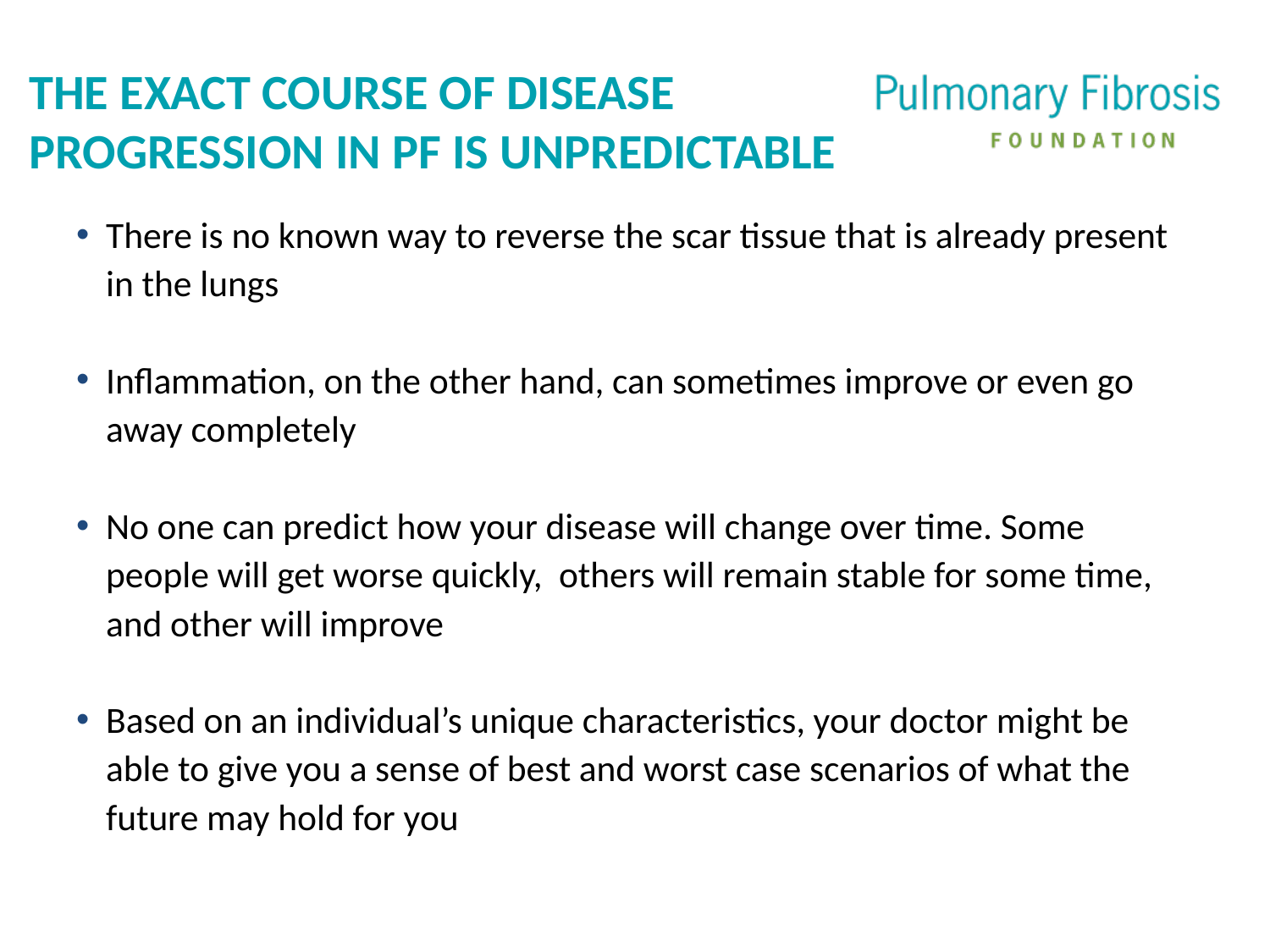

# The Exact Course of Disease Progression in PF Is Unpredictable
There is no known way to reverse the scar tissue that is already present in the lungs

Inflammation, on the other hand, can sometimes improve or even go away completely

No one can predict how your disease will change over time. Some people will get worse quickly,  others will remain stable for some time, and other will improve

Based on an individual’s unique characteristics, your doctor might be able to give you a sense of best and worst case scenarios of what the future may hold for you